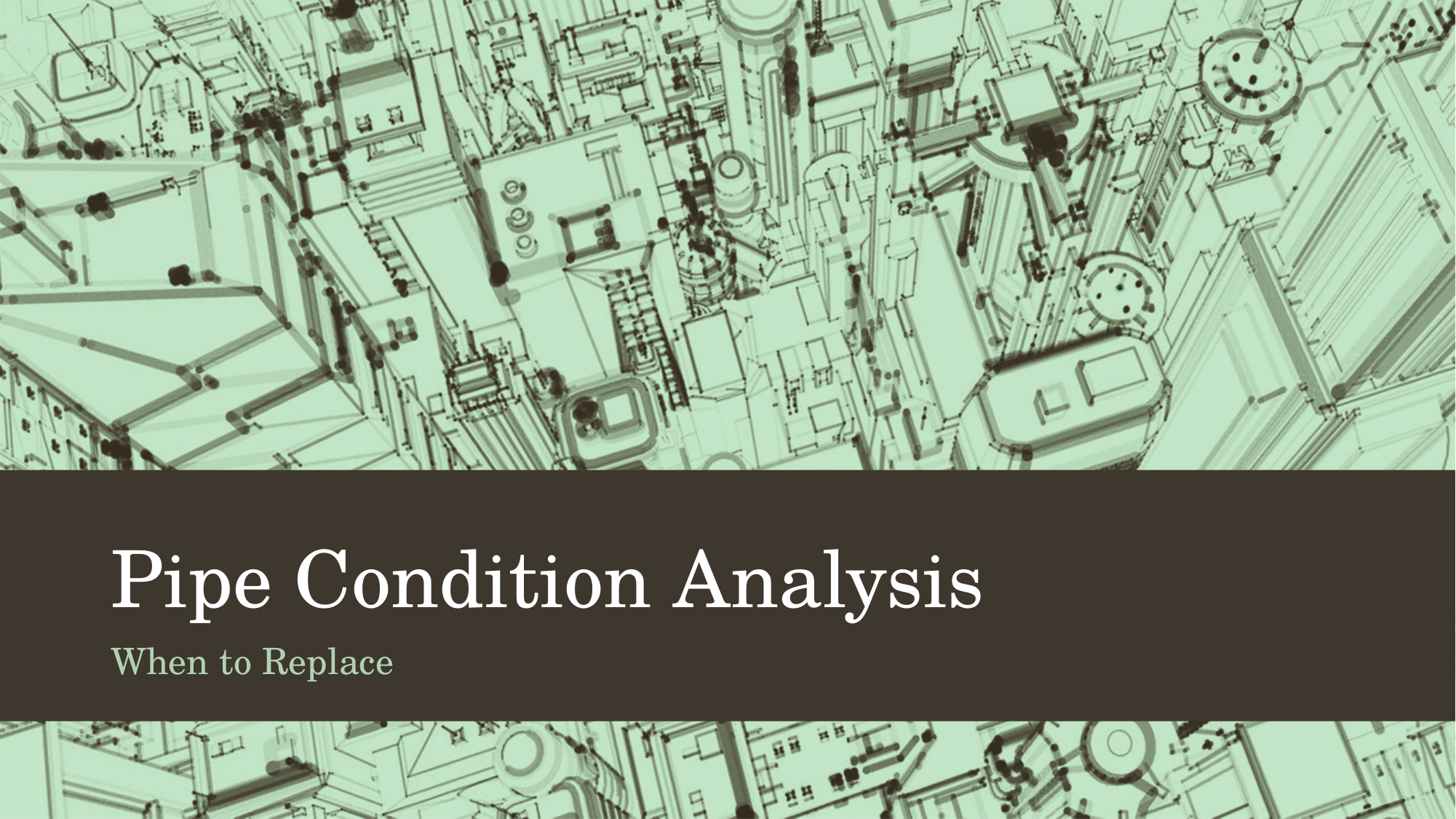

# Pipe Condition Analysis
When to Replace